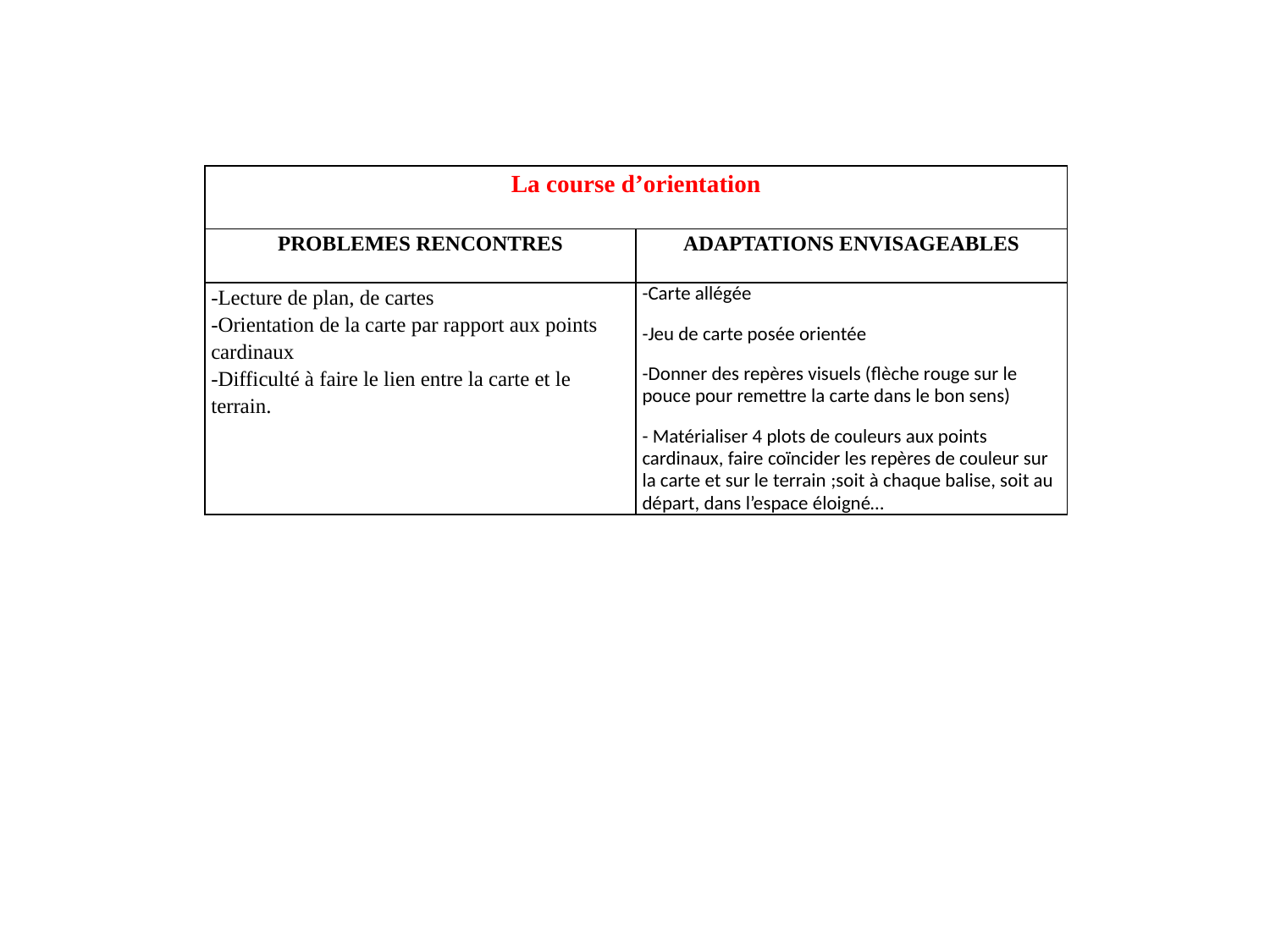

| La course d’orientation |  |
| --- | --- |
| PROBLEMES RENCONTRES | ADAPTATIONS ENVISAGEABLES |
| -Lecture de plan, de cartes -Orientation de la carte par rapport aux points cardinaux -Difficulté à faire le lien entre la carte et le terrain. | -Carte allégée -Jeu de carte posée orientée -Donner des repères visuels (flèche rouge sur le pouce pour remettre la carte dans le bon sens) - Matérialiser 4 plots de couleurs aux points cardinaux, faire coïncider les repères de couleur sur la carte et sur le terrain ;soit à chaque balise, soit au départ, dans l’espace éloigné… |